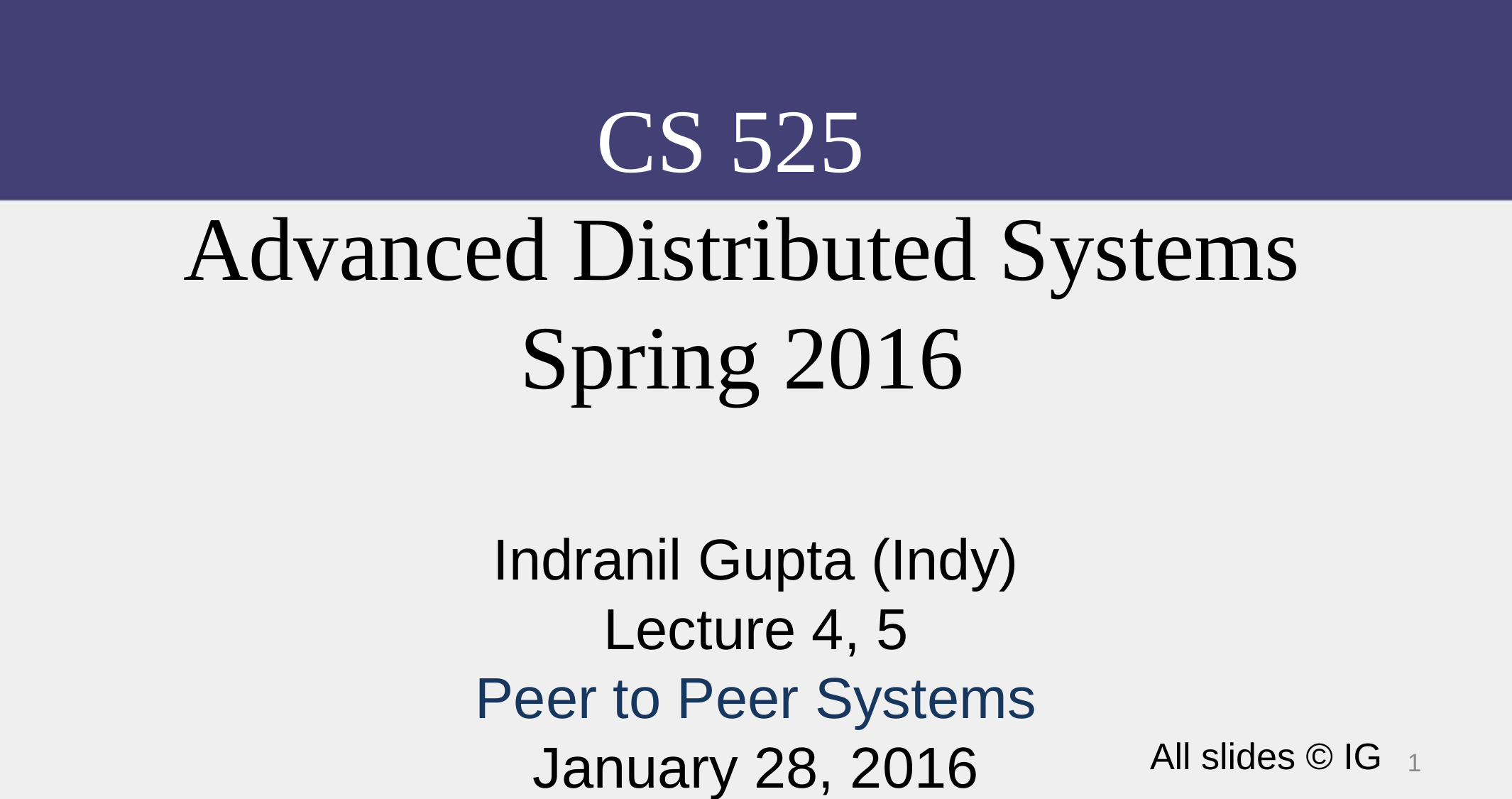

CS 525
Advanced Distributed Systems
Spring 2016
Indranil Gupta (Indy)
Lecture 4, 5
Peer to Peer Systems
January 28, 2016
All slides © IG
1